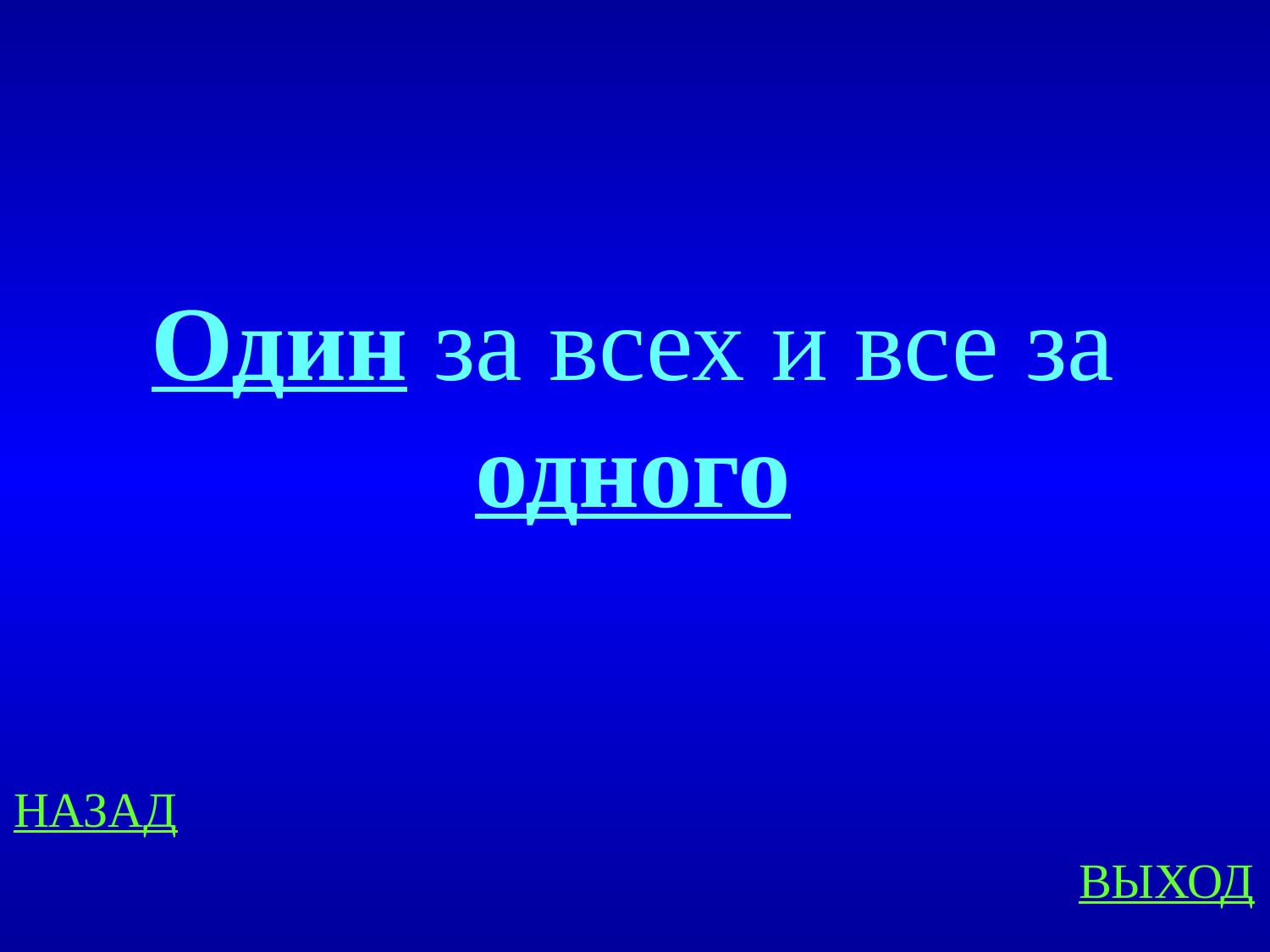

Один за всех и все за одного
НАЗАД
ВЫХОД